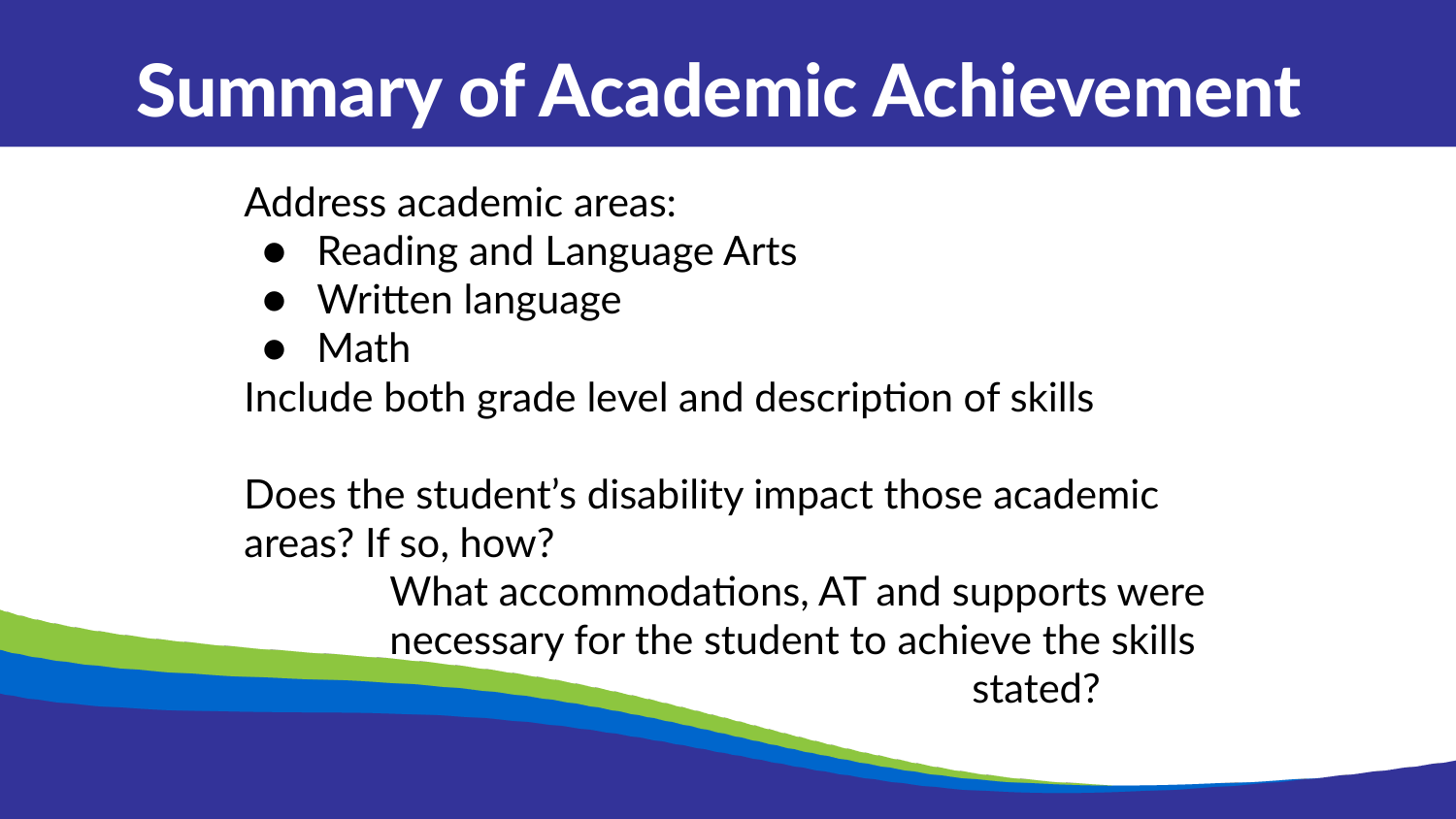

Summary of Academic Achievement
Address academic areas:
Reading and Language Arts
Written language
Math
Include both grade level and description of skills

Does the student’s disability impact those academic areas? If so, how?
What accommodations, AT and supports were
necessary for the student to achieve the skills
stated?